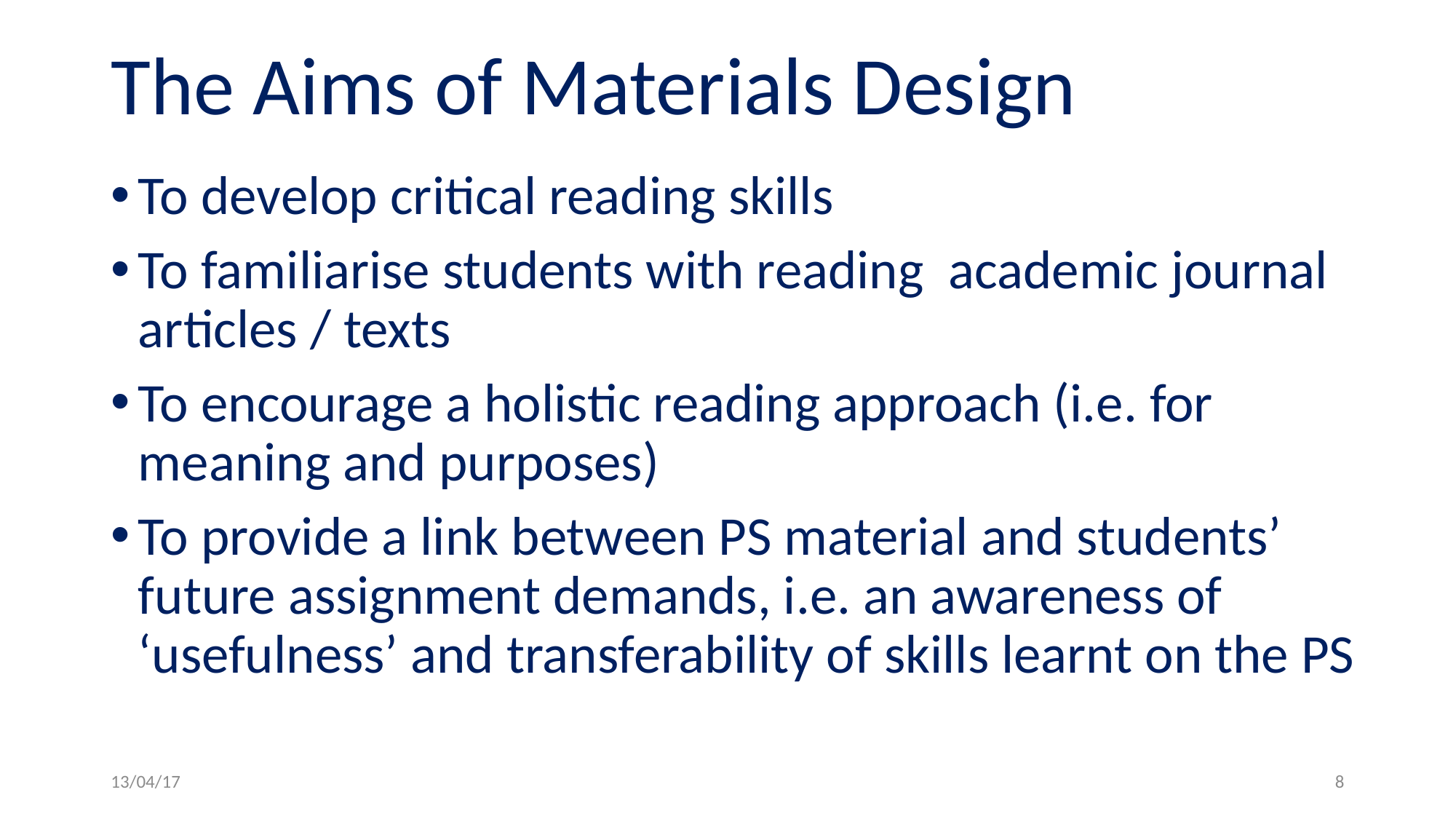

# The Aims of Materials Design
To develop critical reading skills
To familiarise students with reading  academic journal articles / texts
To encourage a holistic reading approach (i.e. for meaning and purposes)
To provide a link between PS material and students’ future assignment demands, i.e. an awareness of ‘usefulness’ and transferability of skills learnt on the PS
13/04/17
8